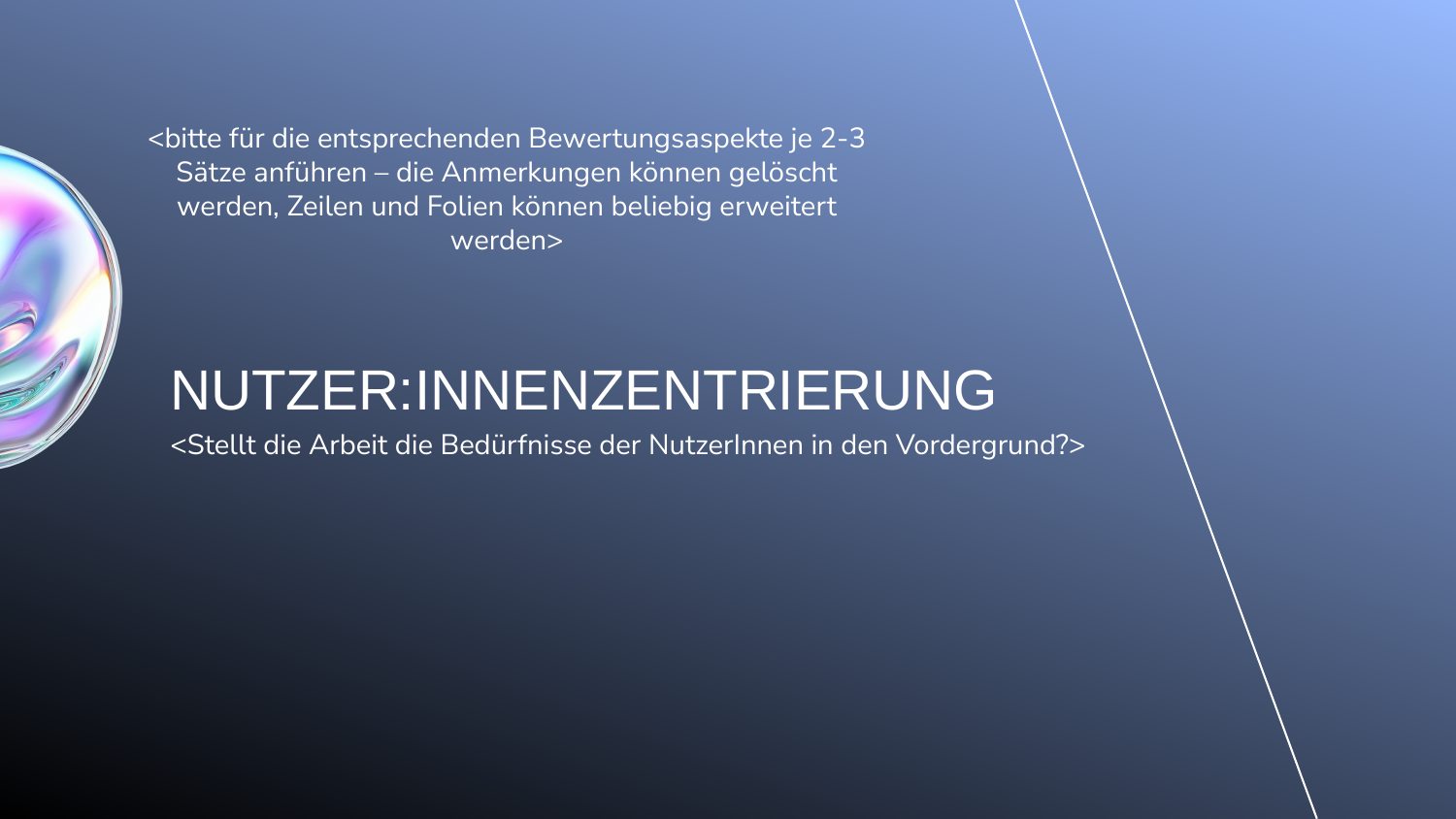

<bitte für die entsprechenden Bewertungsaspekte je 2-3 Sätze anführen – die Anmerkungen können gelöscht werden, Zeilen und Folien können beliebig erweitert werden>
NUTZER:INNENZENTRIERUNG <Stellt die Arbeit die Bedürfnisse der NutzerInnen in den Vordergrund?>